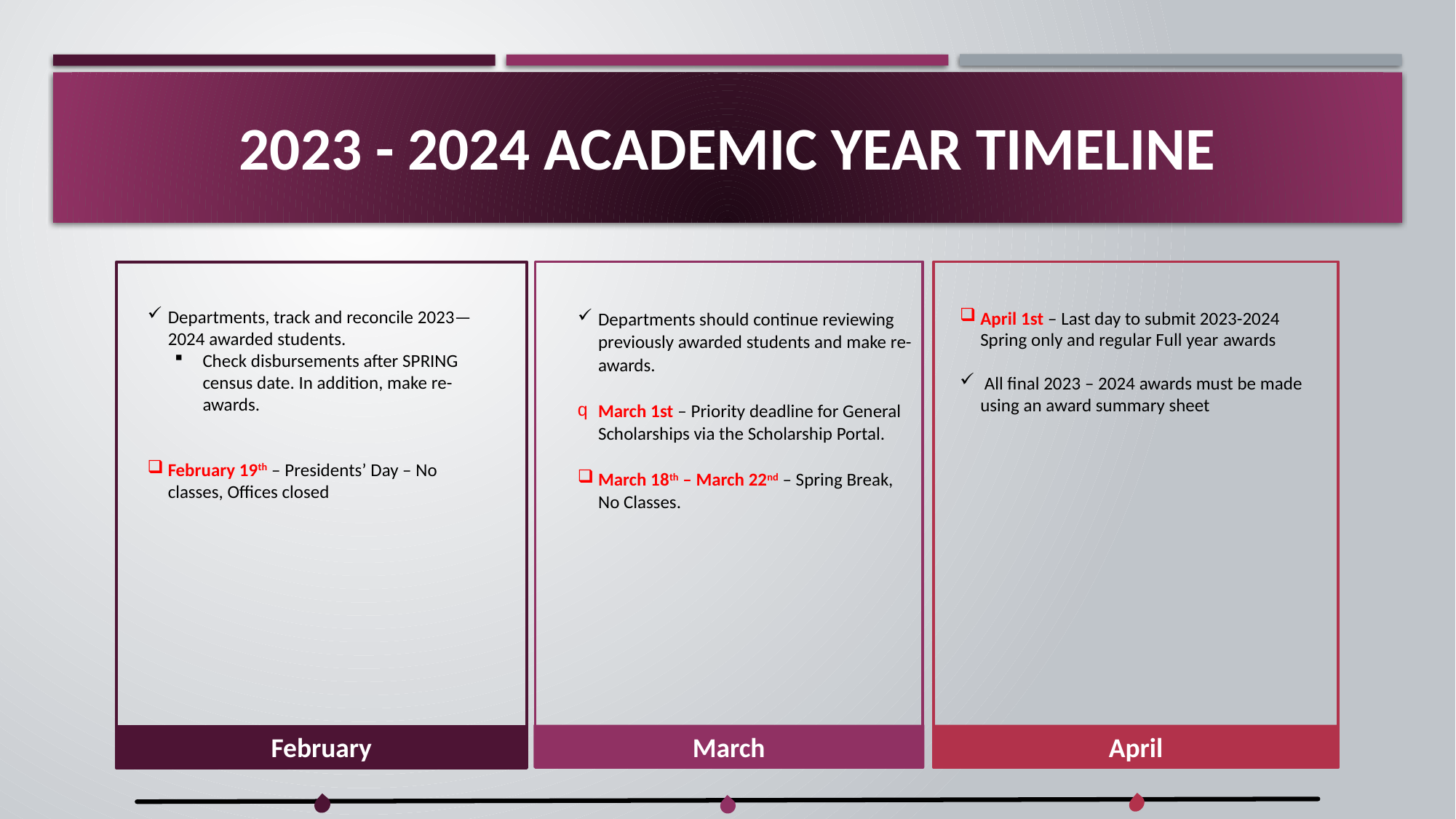

# 2023 - 2024 Academic year timeline

Departments, track and reconcile 2023—2024 awarded students.
Check disbursements after SPRING census date. In addition, make re-awards.

February 19th – Presidents’ Day – No classes, Offices closed

Departments should continue reviewing previously awarded students and make re-awards.

March 1st – Priority deadline for General Scholarships via the Scholarship Portal.

March 18th – March 22nd – Spring Break, No Classes.
April 1st – Last day to submit 2023-2024 Spring only and regular Full year awards​

 All final 2023 – 2024 awards must be made using an award summary sheet

March
April
February